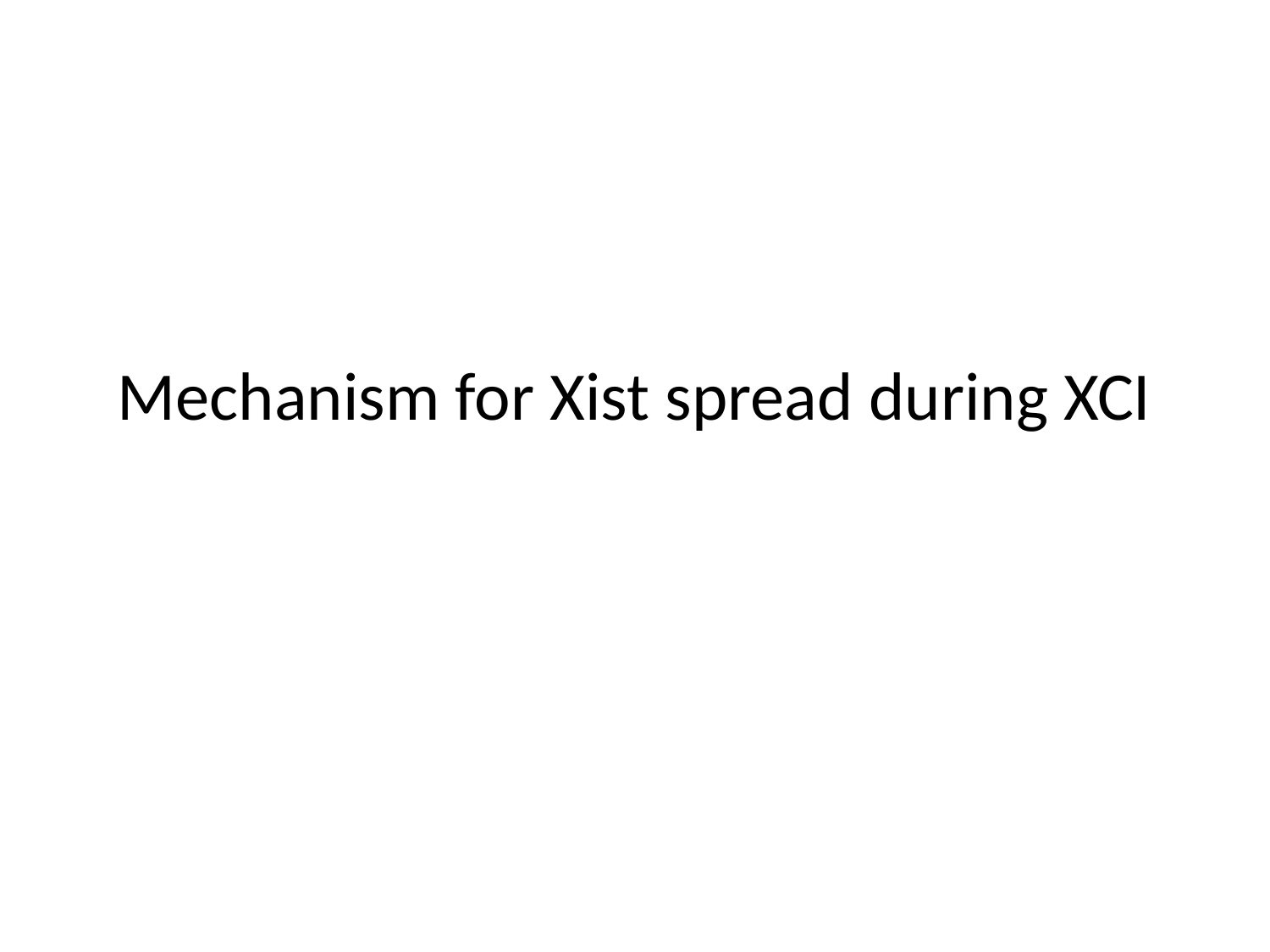

# Mechanism for Xist spread during XCI